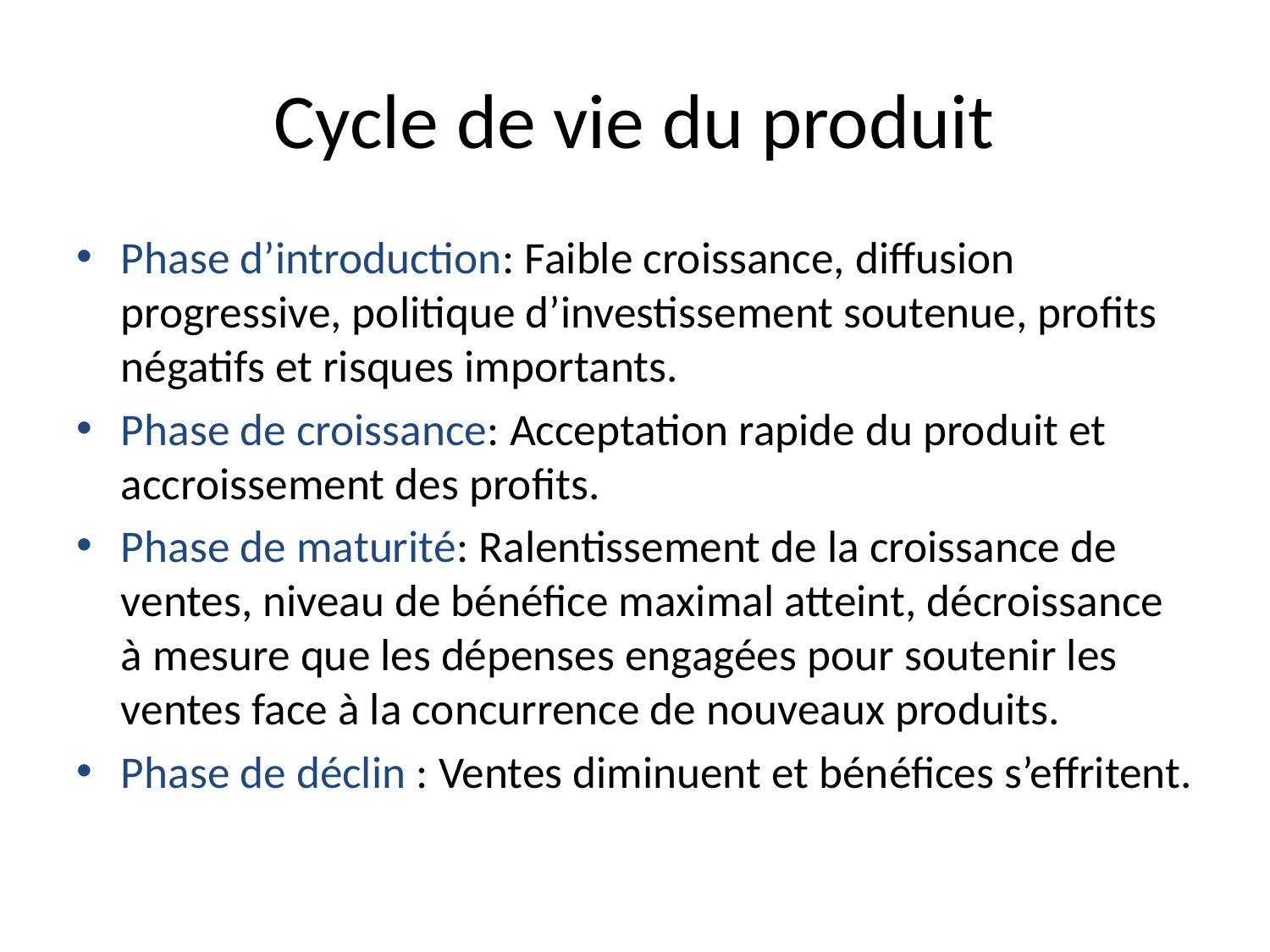

# Cycle de vie du produit
Phase d’introduction: Faible croissance, diffusion progressive, politique d’investissement soutenue, profits négatifs et risques importants.
Phase de croissance: Acceptation rapide du produit et accroissement des profits.
Phase de maturité: Ralentissement de la croissance de ventes, niveau de bénéfice maximal atteint, décroissance à mesure que les dépenses engagées pour soutenir les ventes face à la concurrence de nouveaux produits.
Phase de déclin : Ventes diminuent et bénéfices s’effritent.